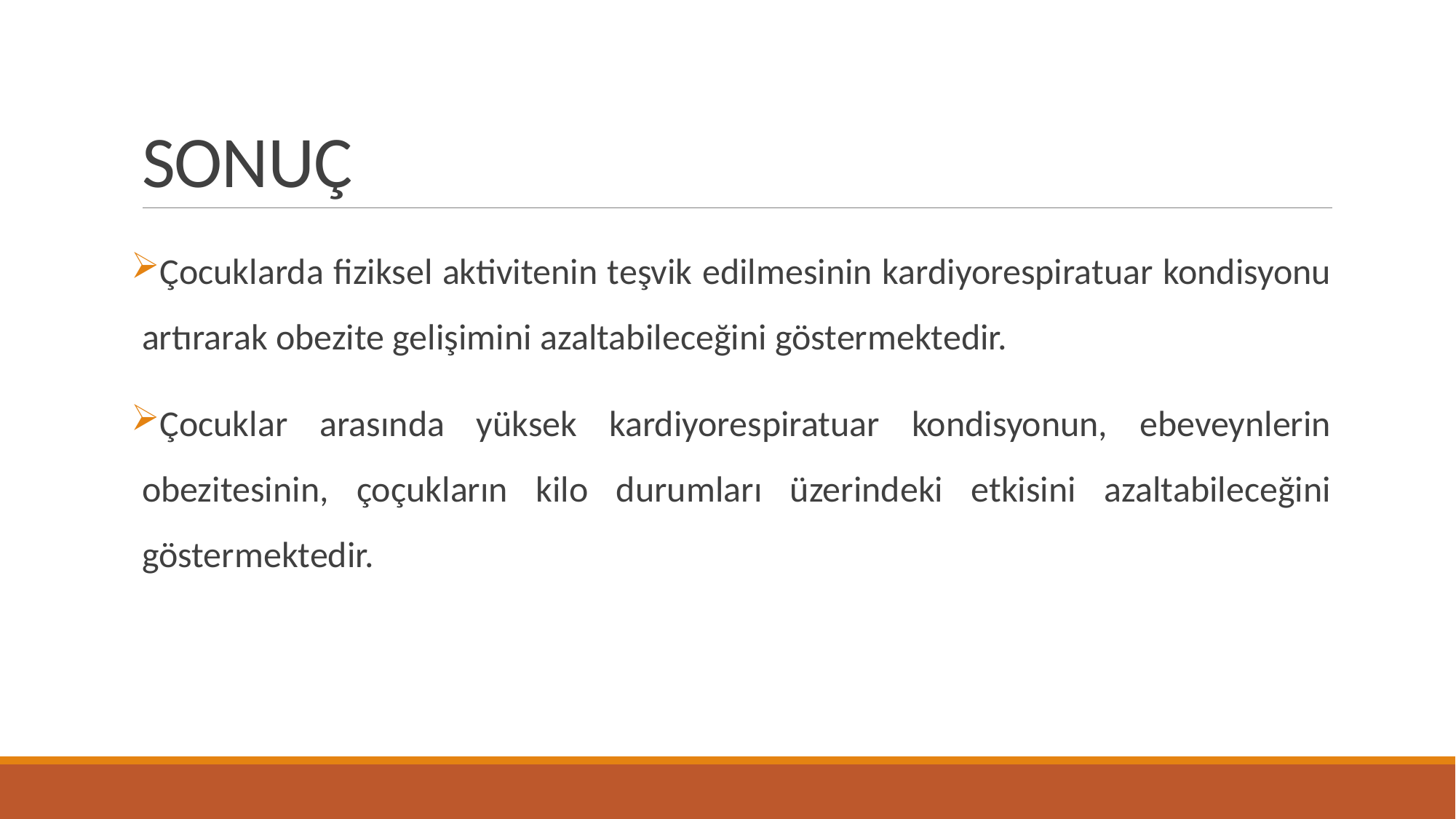

# SONUÇ
Çocuklarda fiziksel aktivitenin teşvik edilmesinin kardiyorespiratuar kondisyonu artırarak obezite gelişimini azaltabileceğini göstermektedir.
Çocuklar arasında yüksek kardiyorespiratuar kondisyonun, ebeveynlerin obezitesinin, çoçukların kilo durumları üzerindeki etkisini azaltabileceğini göstermektedir.